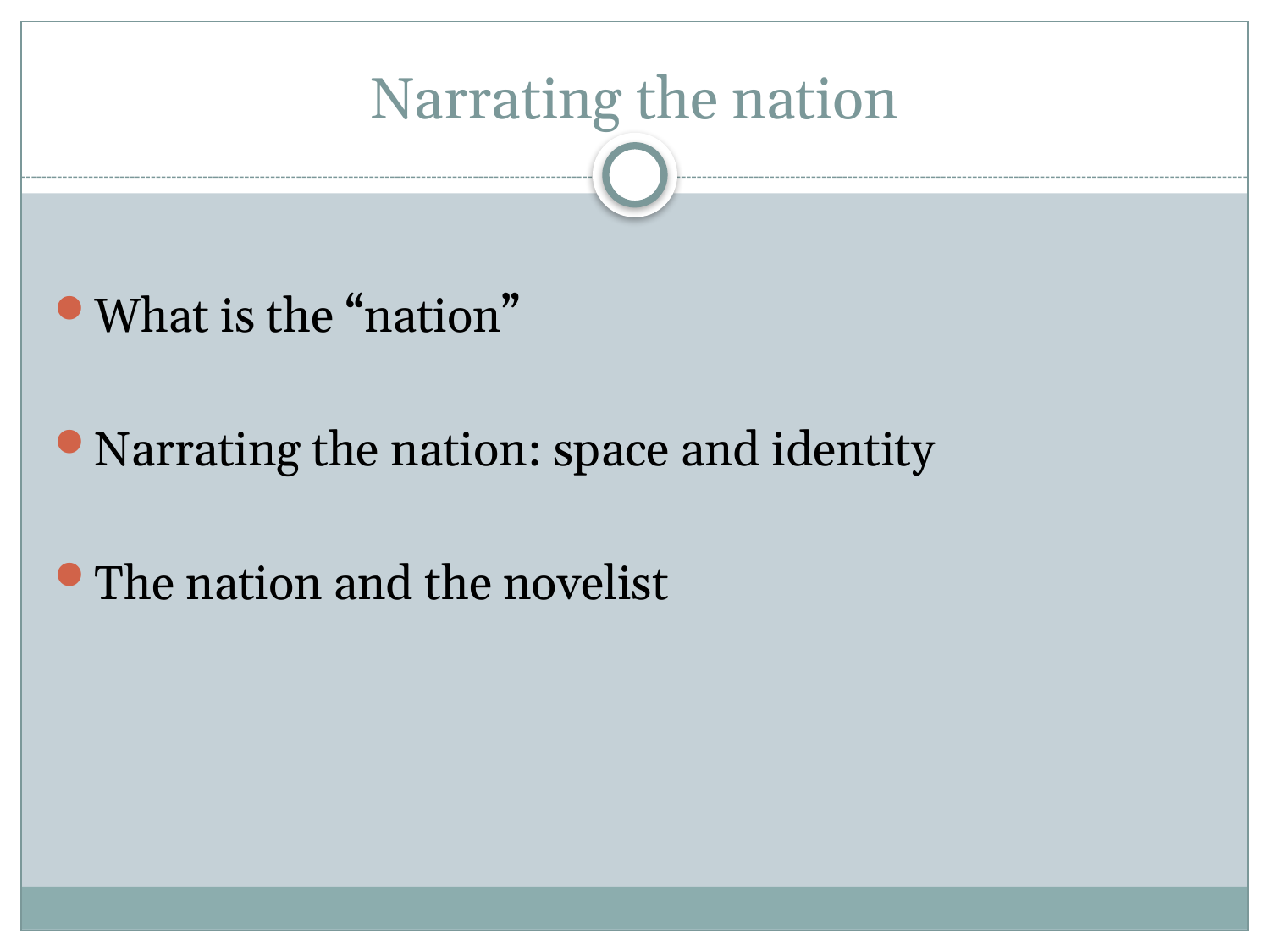

# Narrating the nation

What is the “nation”

Narrating the nation: space and identity

The nation and the novelist